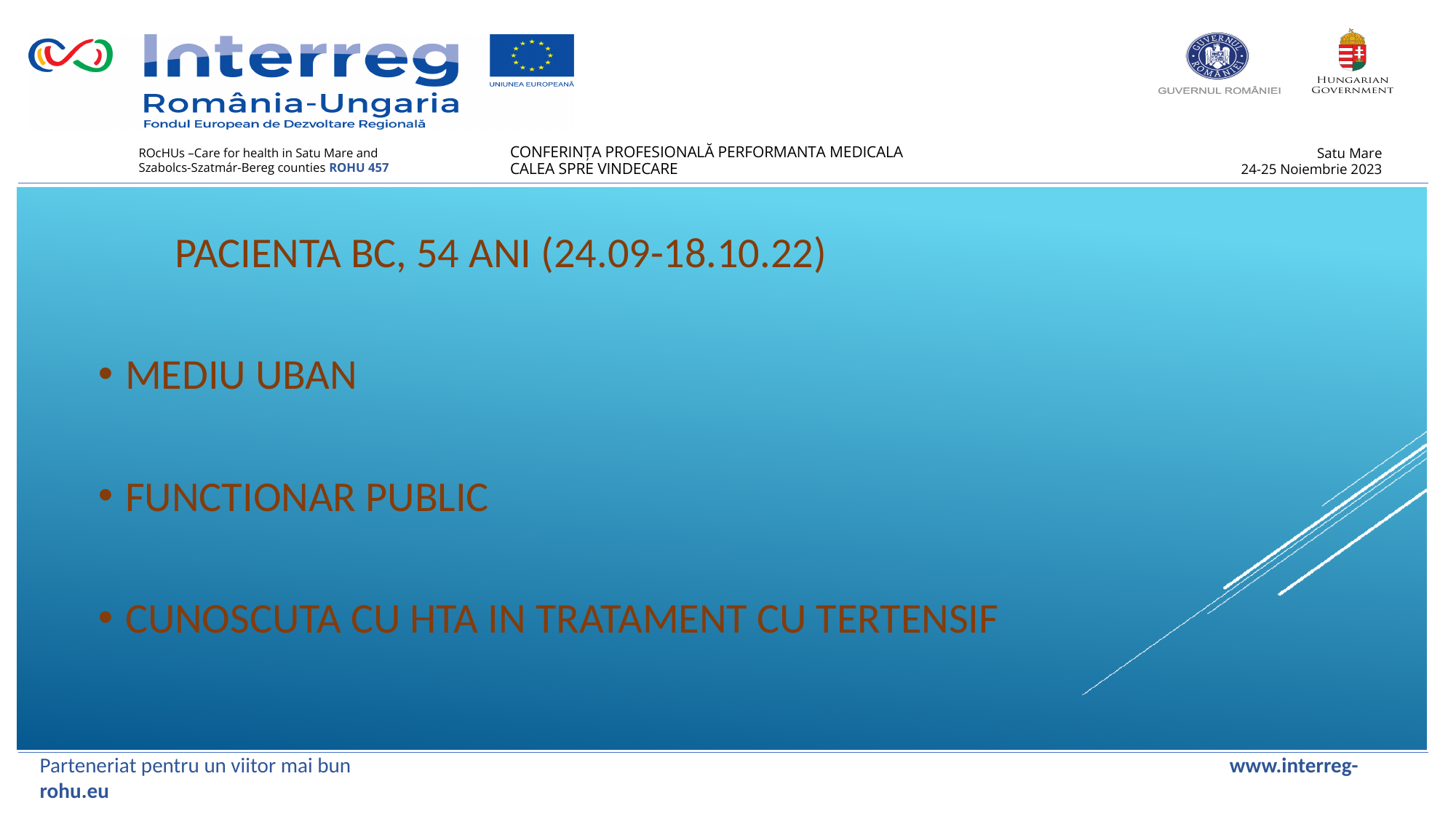

PACIENTA BC, 54 ANI (24.09-18.10.22)

MEDIU UBAN

FUNCTIONAR PUBLIC

CUNOSCUTA CU HTA IN TRATAMENT CU TERTENSIF

Parteneriat pentru un viitor mai bun                                                                                                                                                                                                                  www.interreg-rohu.eu